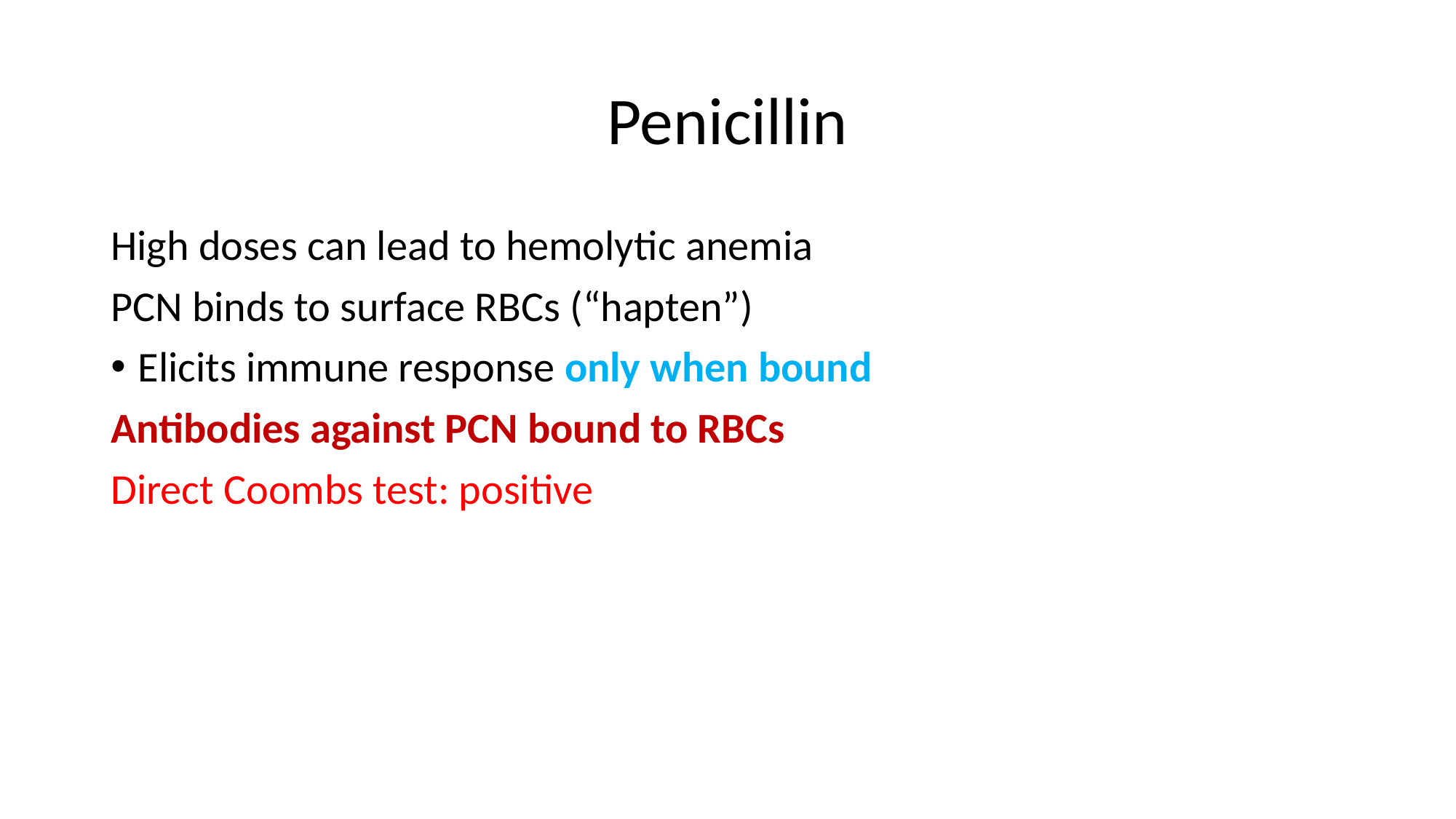

# Penicillin
High doses can lead to hemolytic anemia
PCN binds to surface RBCs (“hapten”)
Elicits immune response only when bound
Antibodies against PCN bound to RBCs
Direct Coombs test: positive